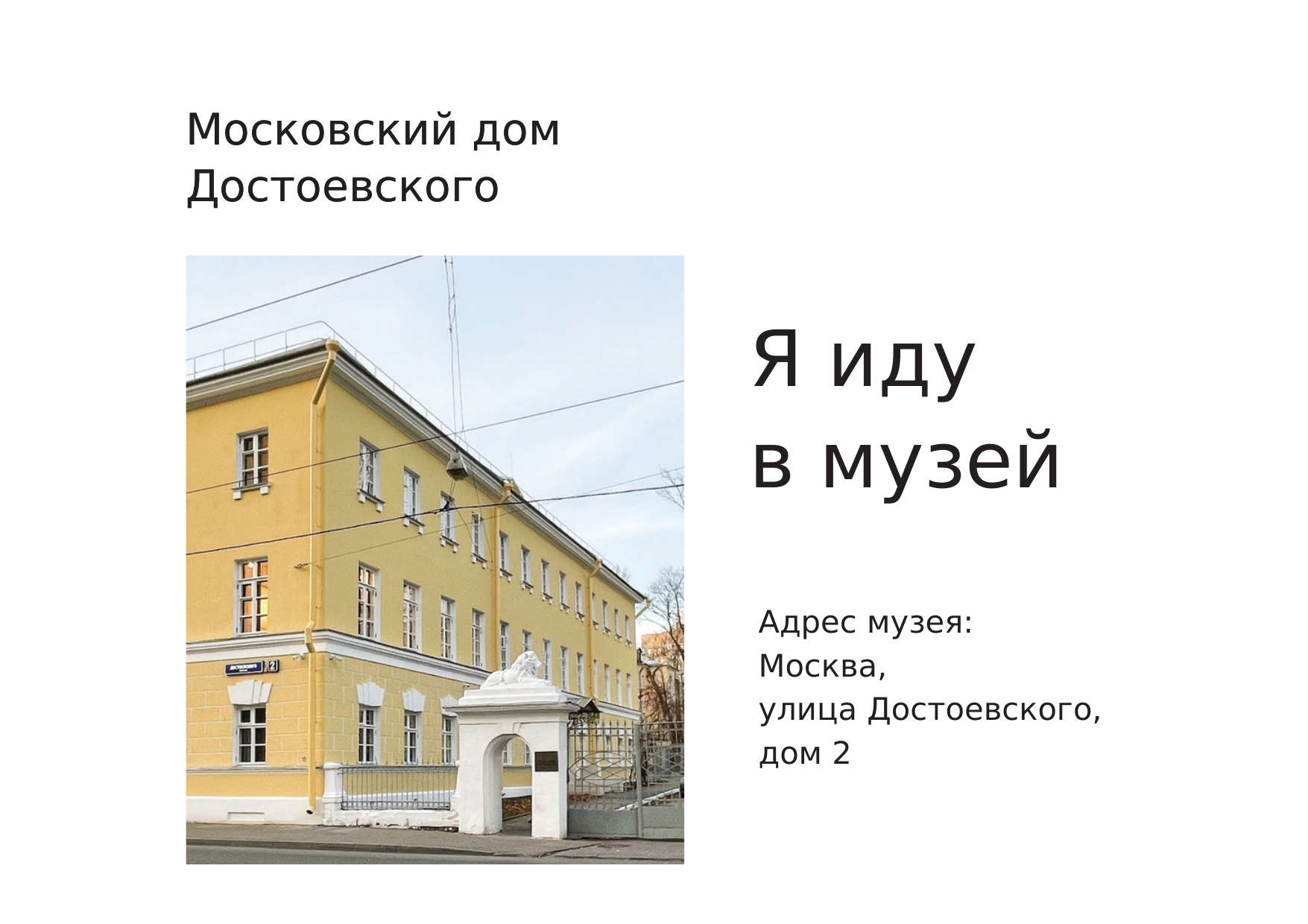

Московский дом Достоевского
Московский дом Достоевского

Я иду
в музей
Адрес музея:
Москва,
улица Достоевского,
дом 2